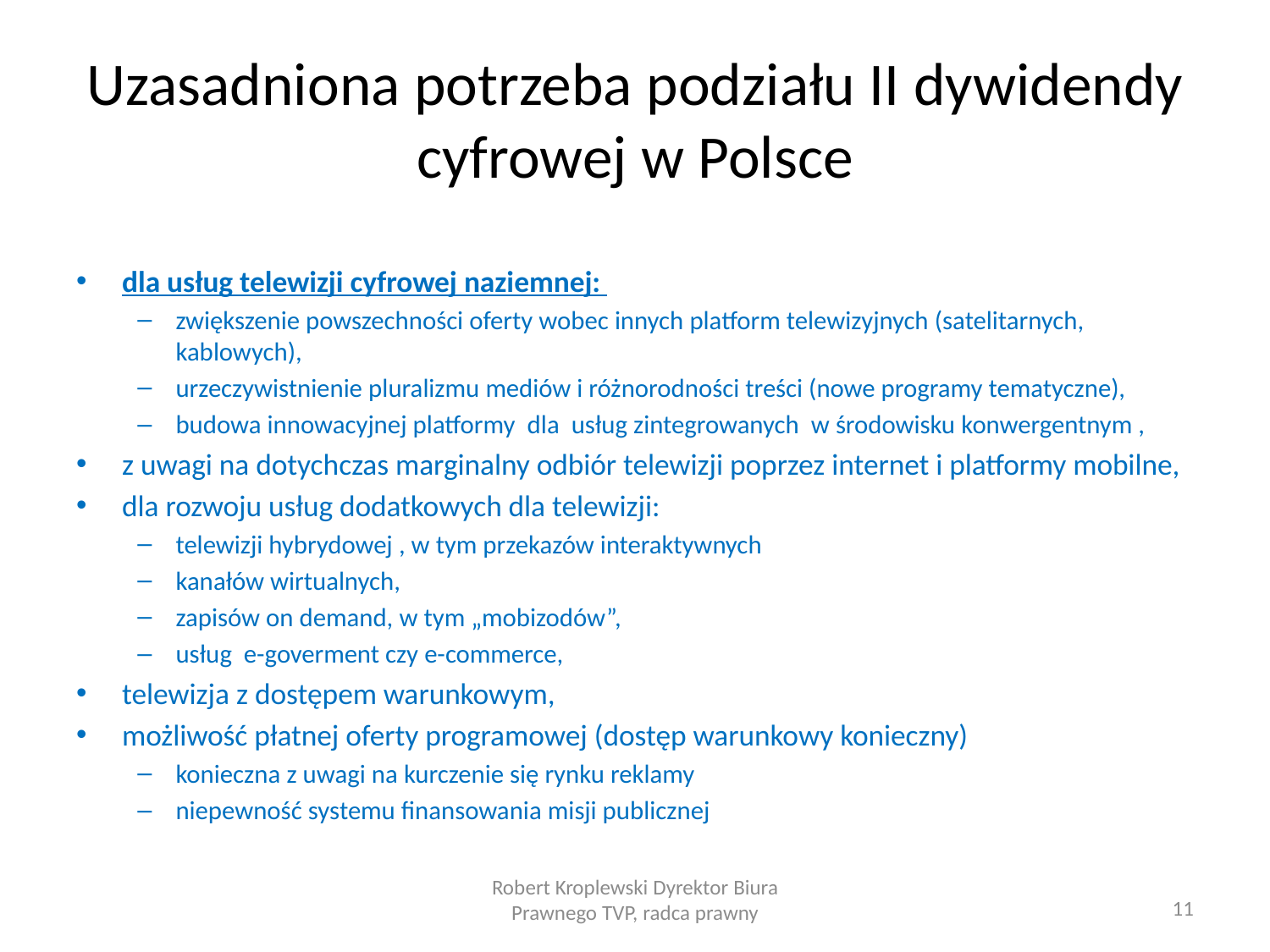

# Uzasadniona potrzeba podziału II dywidendy cyfrowej w Polsce
dla usług telewizji cyfrowej naziemnej:
zwiększenie powszechności oferty wobec innych platform telewizyjnych (satelitarnych, kablowych),
urzeczywistnienie pluralizmu mediów i różnorodności treści (nowe programy tematyczne),
budowa innowacyjnej platformy  dla  usług zintegrowanych  w środowisku konwergentnym ,
z uwagi na dotychczas marginalny odbiór telewizji poprzez internet i platformy mobilne,
dla rozwoju usług dodatkowych dla telewizji:
telewizji hybrydowej , w tym przekazów interaktywnych
kanałów wirtualnych,
zapisów on demand, w tym „mobizodów”,
usług  e-goverment czy e-commerce,
telewizja z dostępem warunkowym,
możliwość płatnej oferty programowej (dostęp warunkowy konieczny)
konieczna z uwagi na kurczenie się rynku reklamy
niepewność systemu finansowania misji publicznej
Robert Kroplewski Dyrektor Biura Prawnego TVP, radca prawny
11